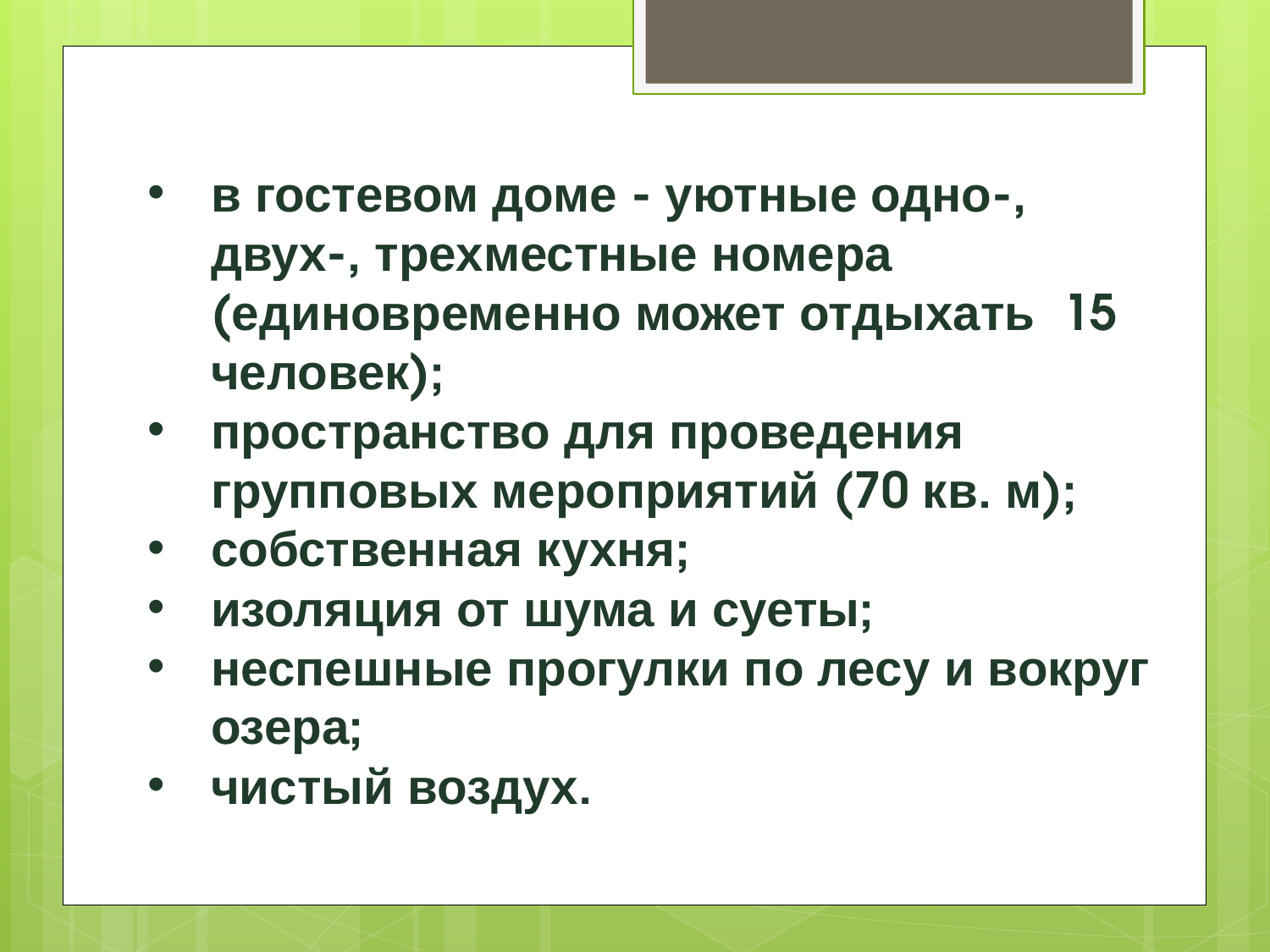

в гостевом доме - уютные одно-, двух-, трехместные номера (единовременно может отдыхать  15 человек);
пространство для проведения групповых мероприятий (70 кв. м);
собственная кухня;
изоляция от шума и суеты;
неспешные прогулки по лесу и вокруг озера;
чистый воздух.